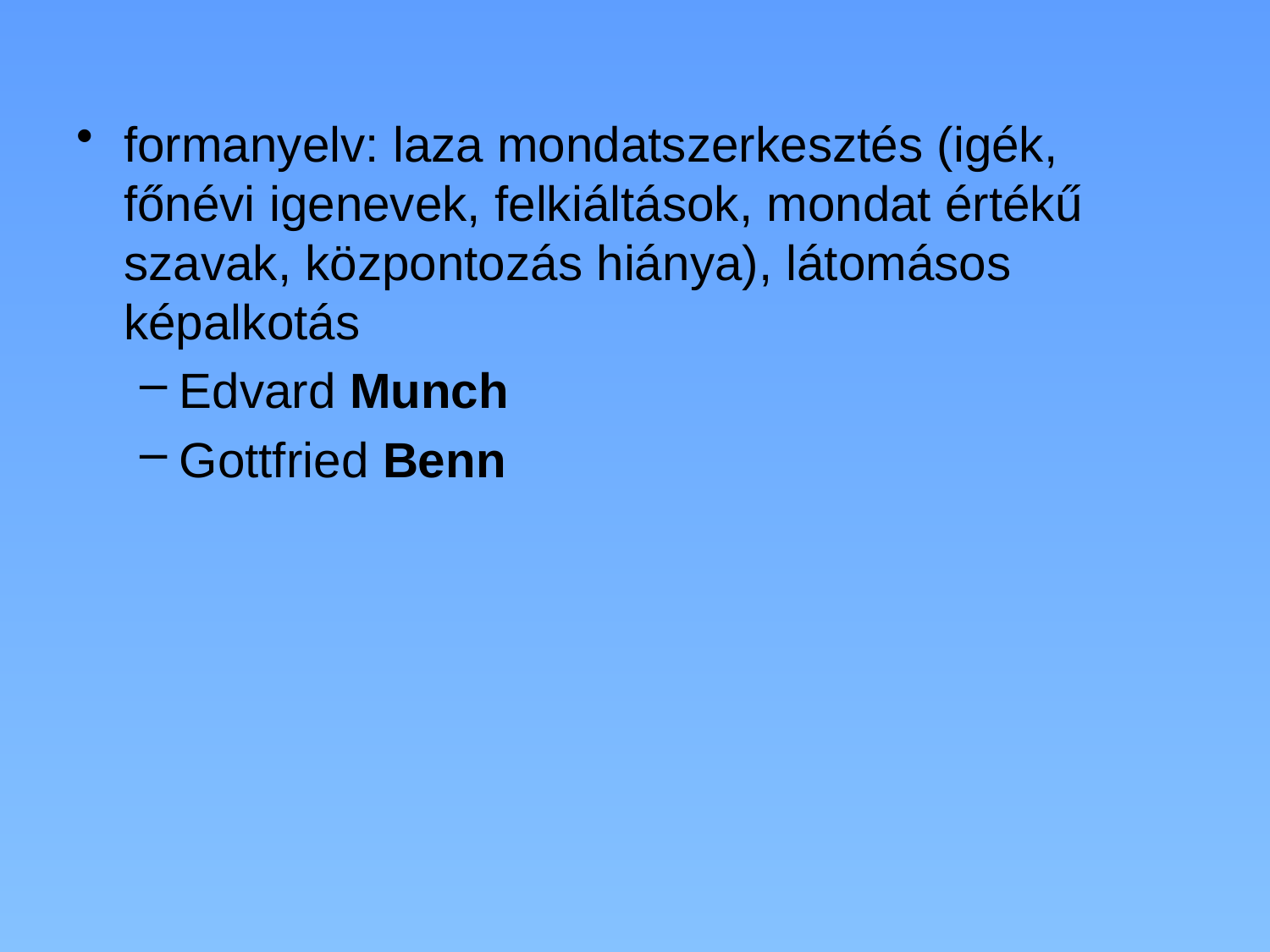

formanyelv: laza mondatszerkesztés (igék, főnévi igenevek, felkiáltások, mondat értékű szavak, központozás hiánya), látomásos képalkotás
Edvard Munch
Gottfried Benn